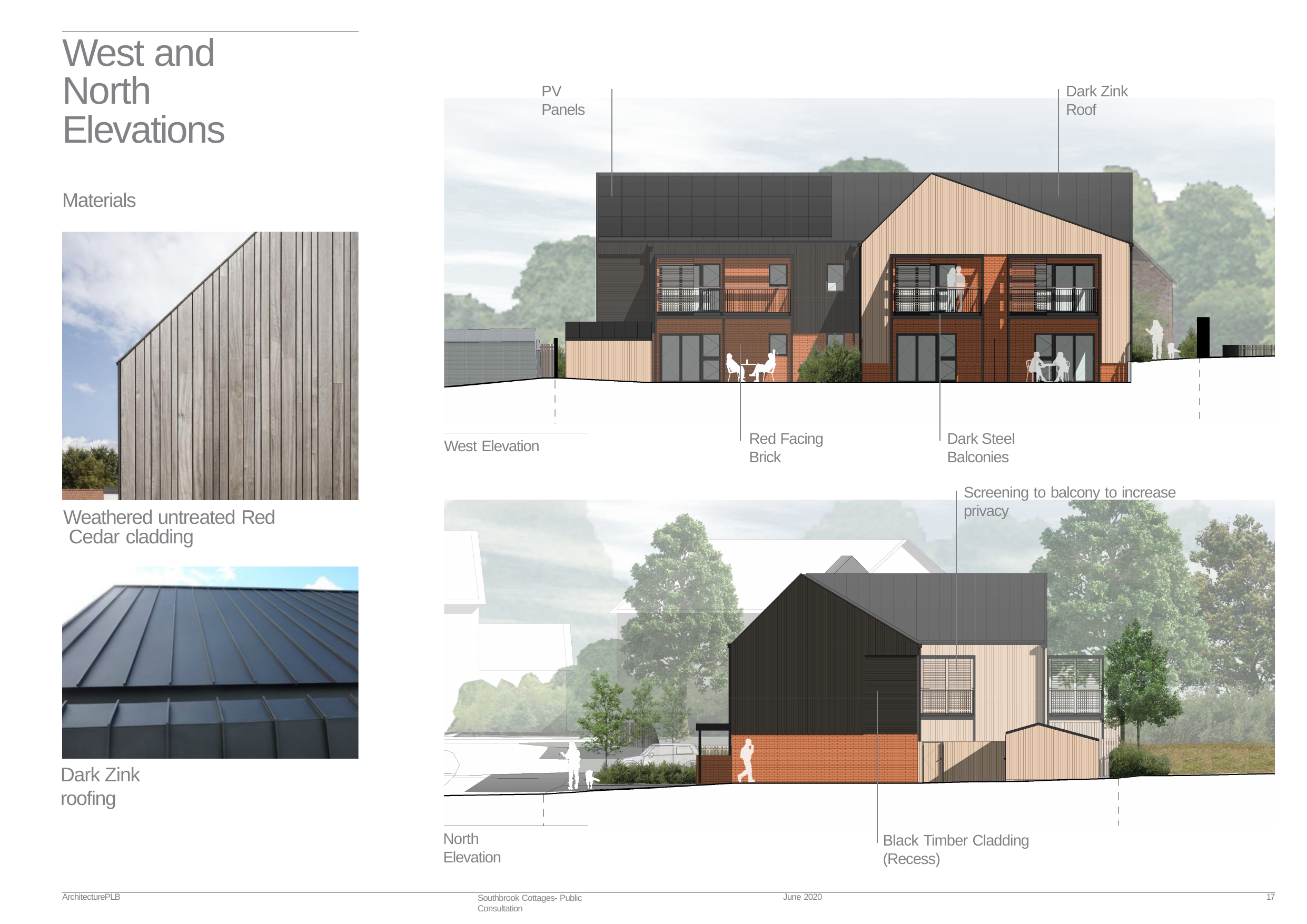

# West and North  Elevations

PV Panels
Dark Zink Roof

Materials

Red Facing Brick
Dark Steel Balconies

West Elevation
Screening to balcony to increase privacy

Weathered untreated Red  Cedar cladding

Dark Zink roofing

North Elevation
Black Timber Cladding (Recess)
ArchitecturePLB
June 2020
17
Southbrook Cottages- Public Consultation